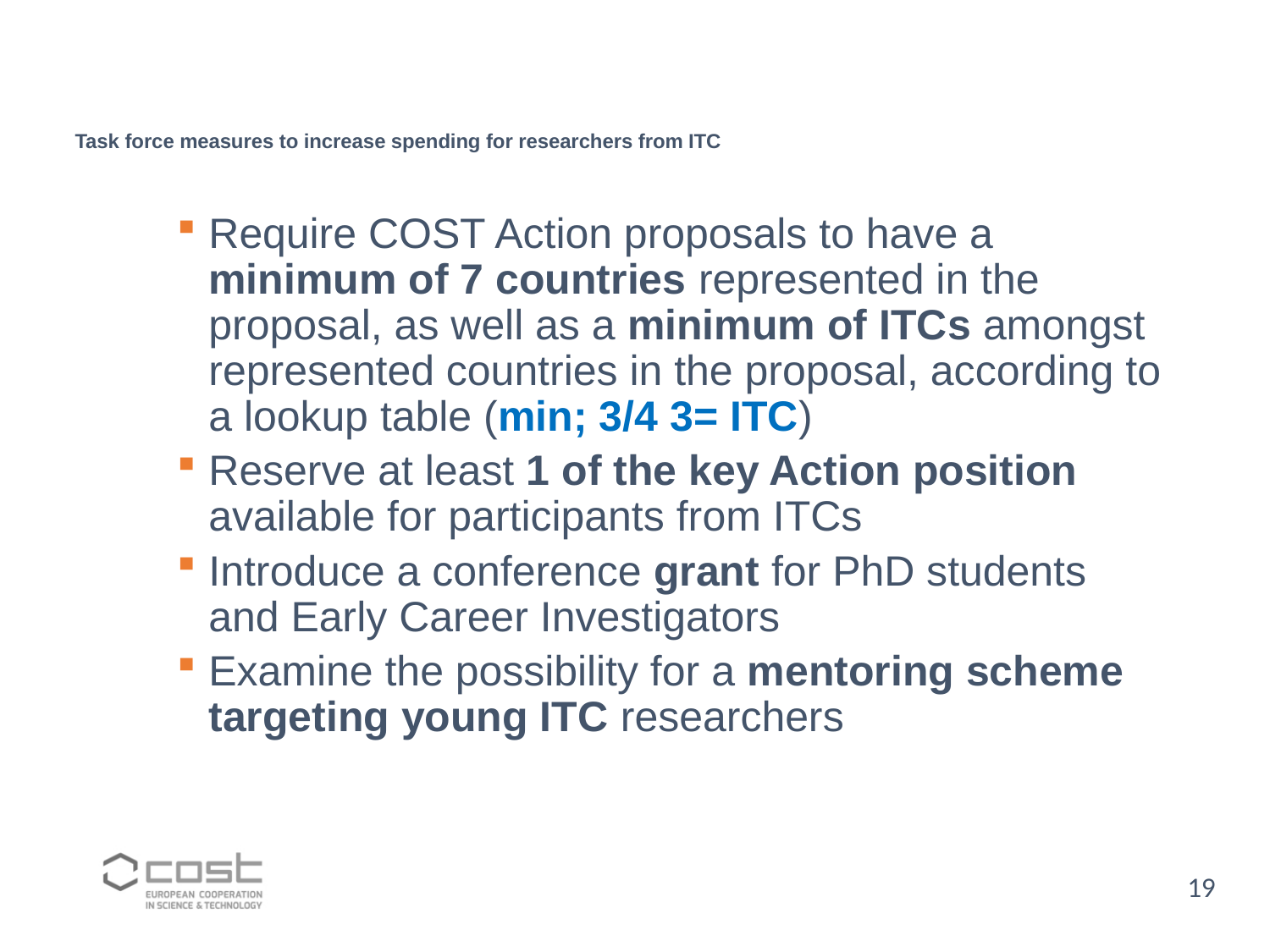

# Task force measures to increase spending for researchers from ITC
Require COST Action proposals to have a minimum of 7 countries represented in the proposal, as well as a minimum of ITCs amongst represented countries in the proposal, according to a lookup table (min; 3/4 3= ITC)
Reserve at least 1 of the key Action position available for participants from ITCs
Introduce a conference grant for PhD students and Early Career Investigators
Examine the possibility for a mentoring scheme targeting young ITC researchers